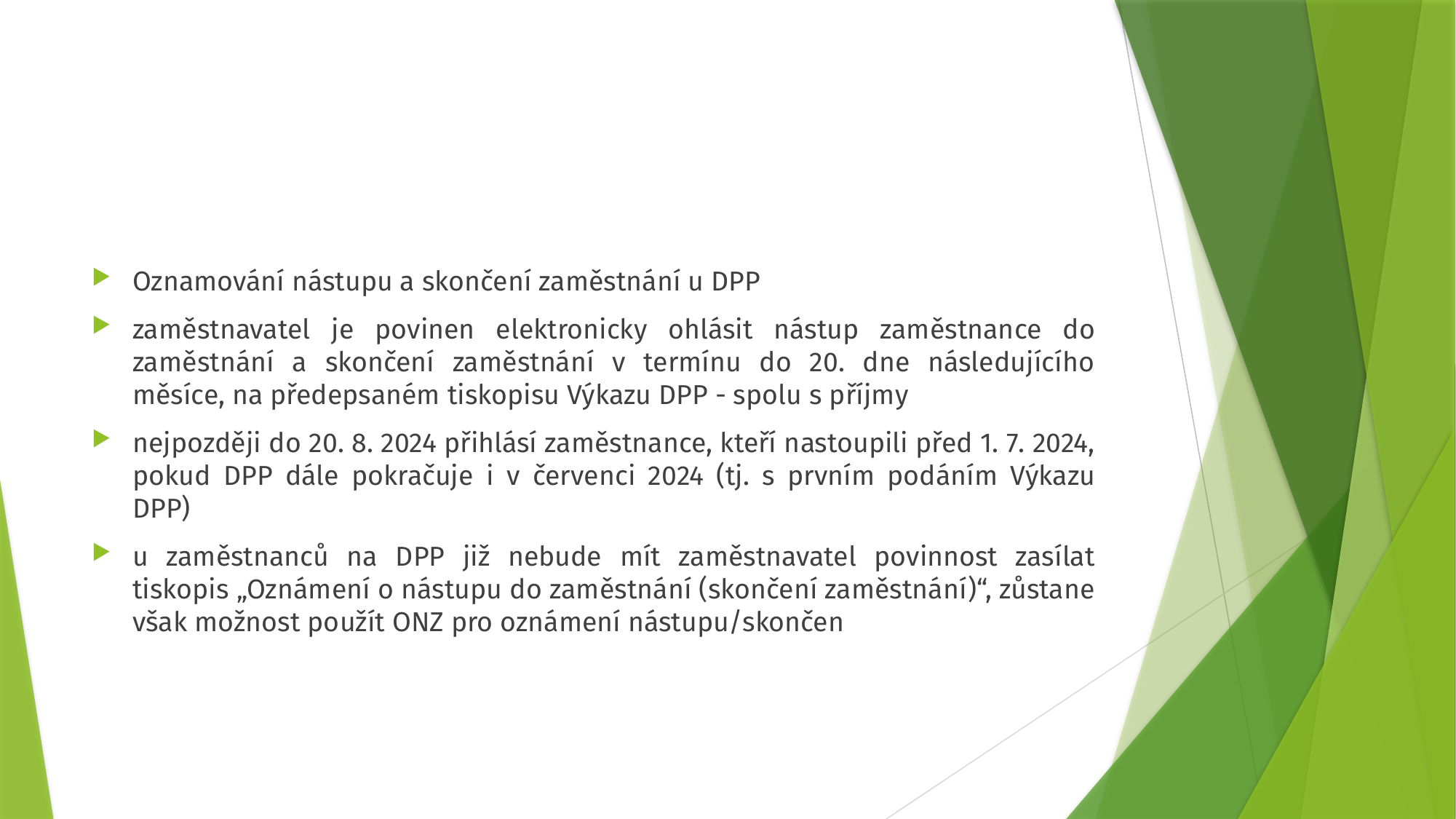

#
Oznamování nástupu a skončení zaměstnání u DPP
zaměstnavatel je povinen elektronicky ohlásit nástup zaměstnance do zaměstnání a skončení zaměstnání v termínu do 20. dne následujícího měsíce, na předepsaném tiskopisu Výkazu DPP - spolu s příjmy
nejpozději do 20. 8. 2024 přihlásí zaměstnance, kteří nastoupili před 1. 7. 2024, pokud DPP dále pokračuje i v červenci 2024 (tj. s prvním podáním Výkazu DPP)
u zaměstnanců na DPP již nebude mít zaměstnavatel povinnost zasílat tiskopis „Oznámení o nástupu do zaměstnání (skončení zaměstnání)“, zůstane však možnost použít ONZ pro oznámení nástupu/skončen